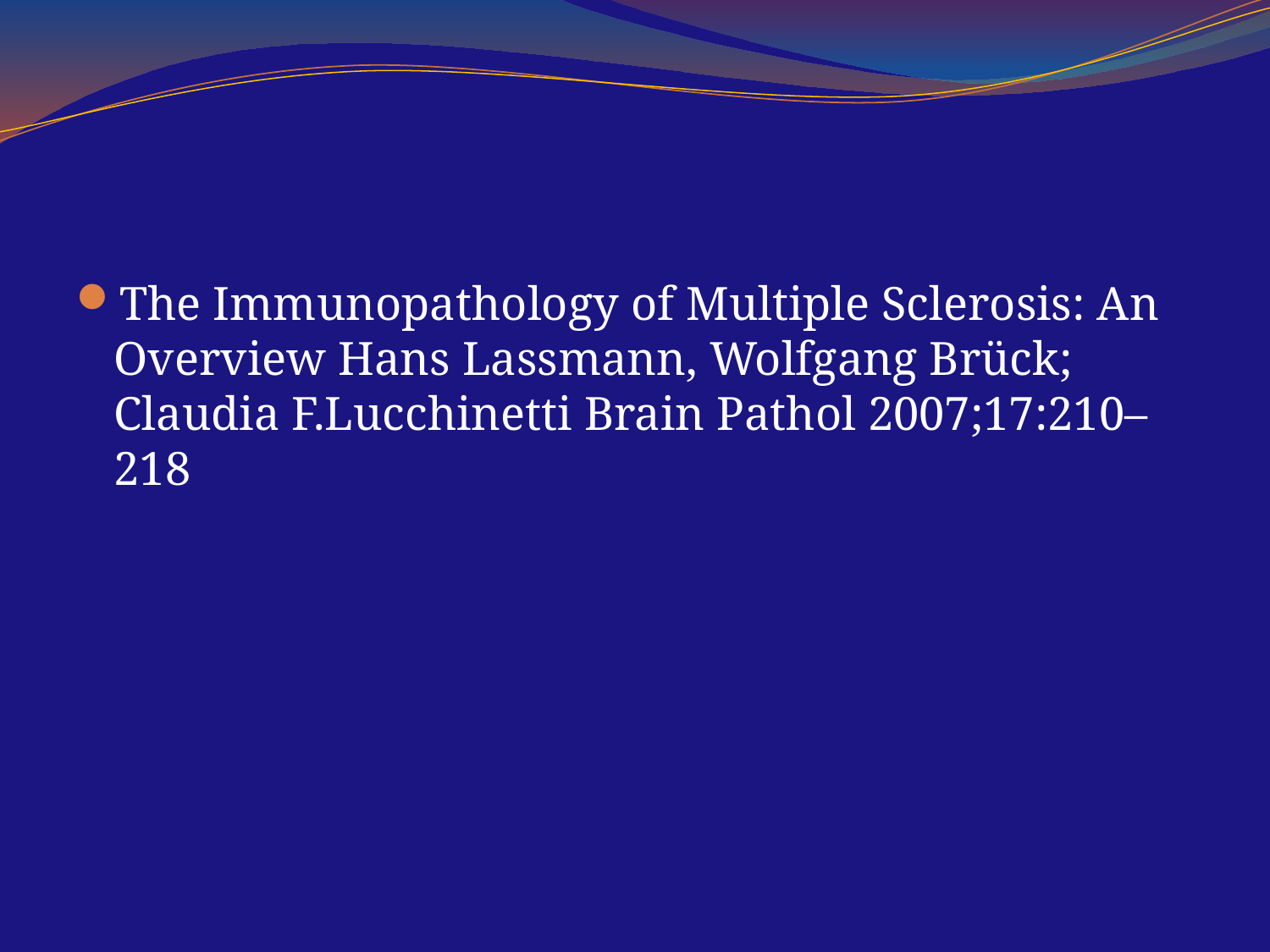

#
The Immunopathology of Multiple Sclerosis: An Overview Hans Lassmann, Wolfgang Brück; Claudia F.Lucchinetti Brain Pathol 2007;17:210–218